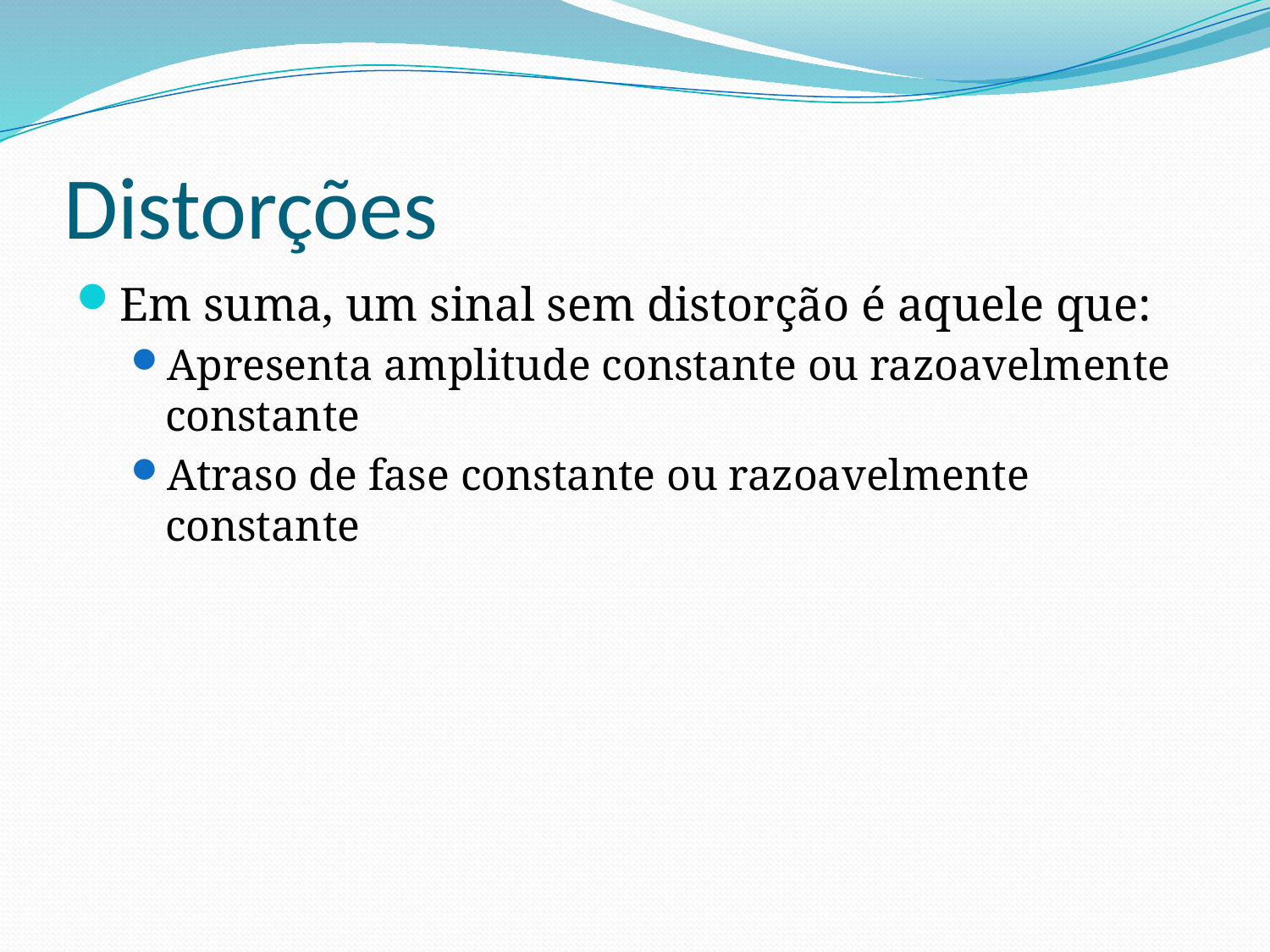

# Distorções
Em suma, um sinal sem distorção é aquele que:
Apresenta amplitude constante ou razoavelmente constante
Atraso de fase constante ou razoavelmente constante